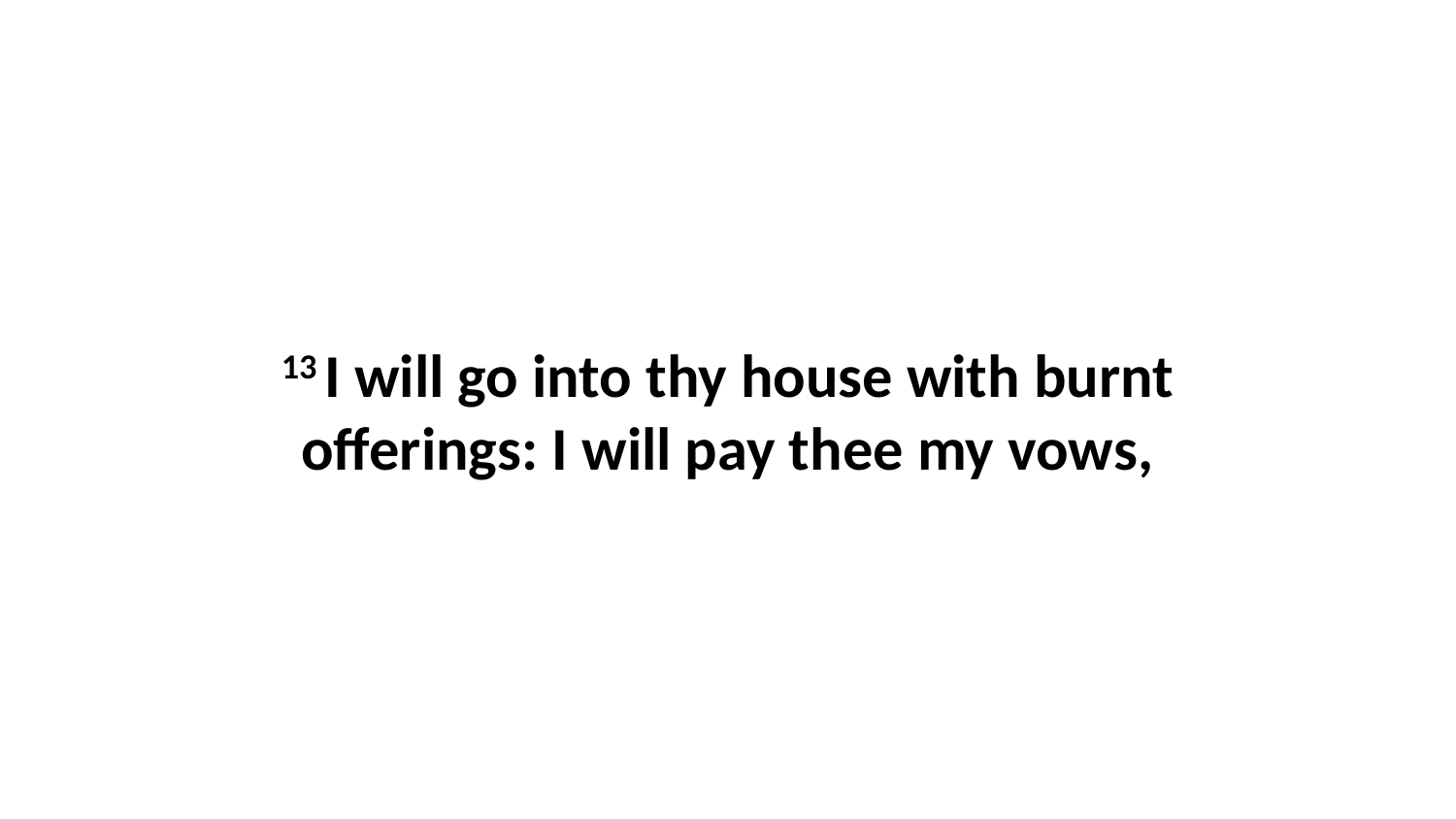

13 I will go into thy house with burnt offerings: I will pay thee my vows,